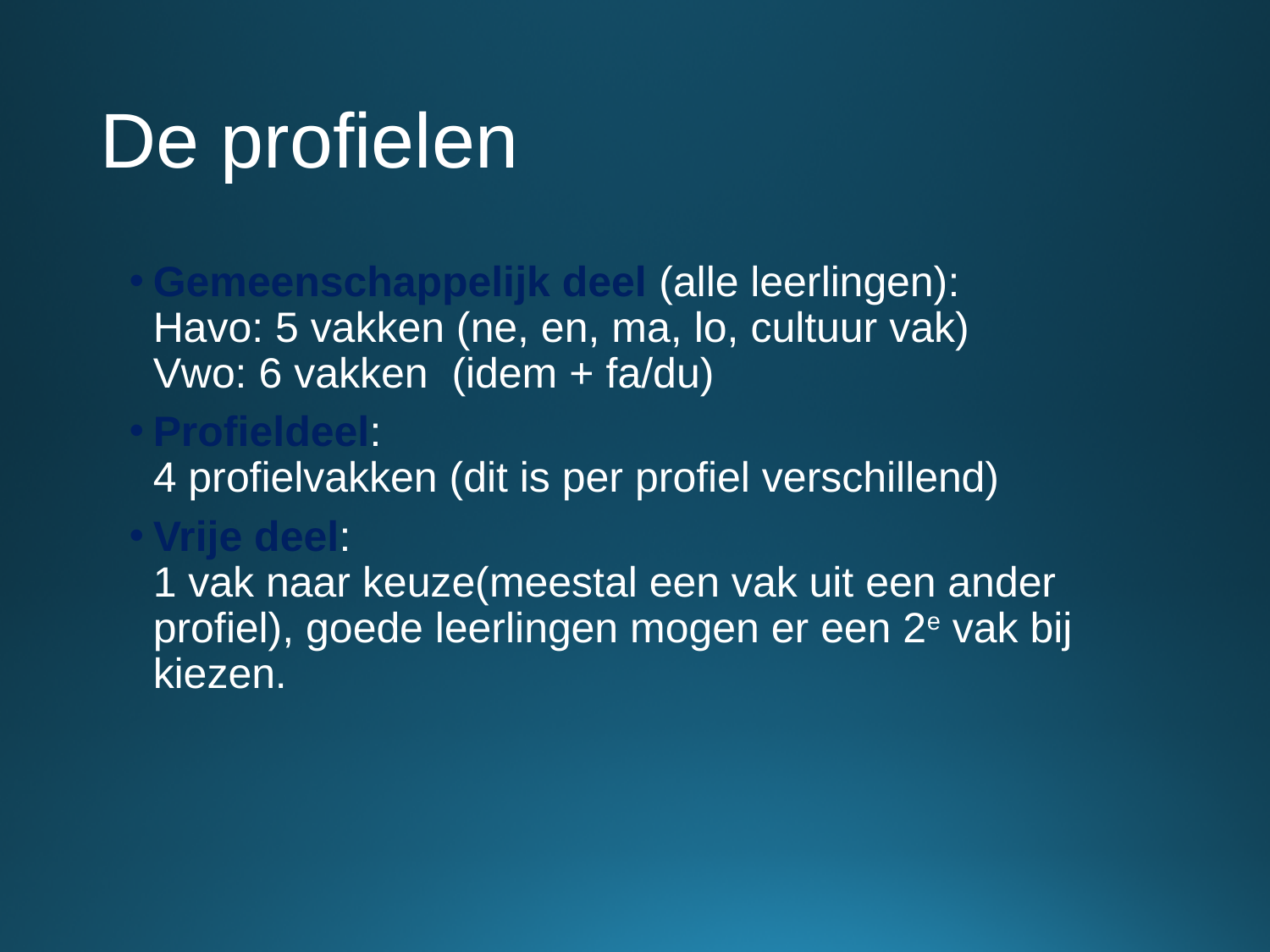

# De profielen
Gemeenschappelijk deel (alle leerlingen):
Havo: 5 vakken (ne, en, ma, lo, cultuur vak)
Vwo: 6 vakken  (idem + fa/du)
Profieldeel:
4 profielvakken (dit is per profiel verschillend)
Vrije deel:
1 vak naar keuze(meestal een vak uit een ander profiel), goede leerlingen mogen er een 2e vak bij kiezen.